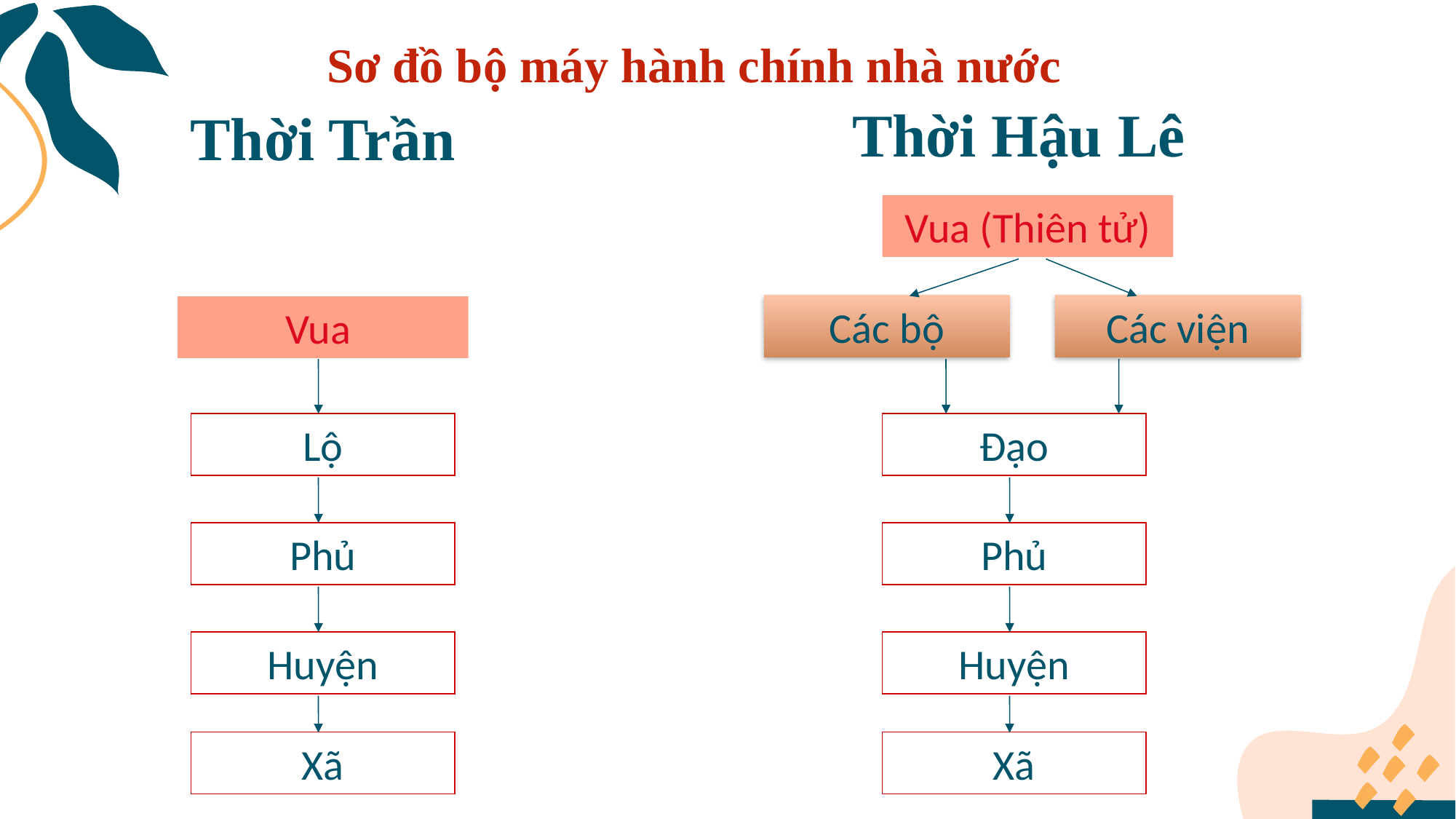

Sơ đồ bộ máy hành chính nhà nước
Thời Hậu Lê
Thời Trần

Vua (Thiên tử)

Các bộ
Các viện
Vua

Lộ
Đạo

Phủ
Phủ

Huyện
Huyện

Xã
Xã